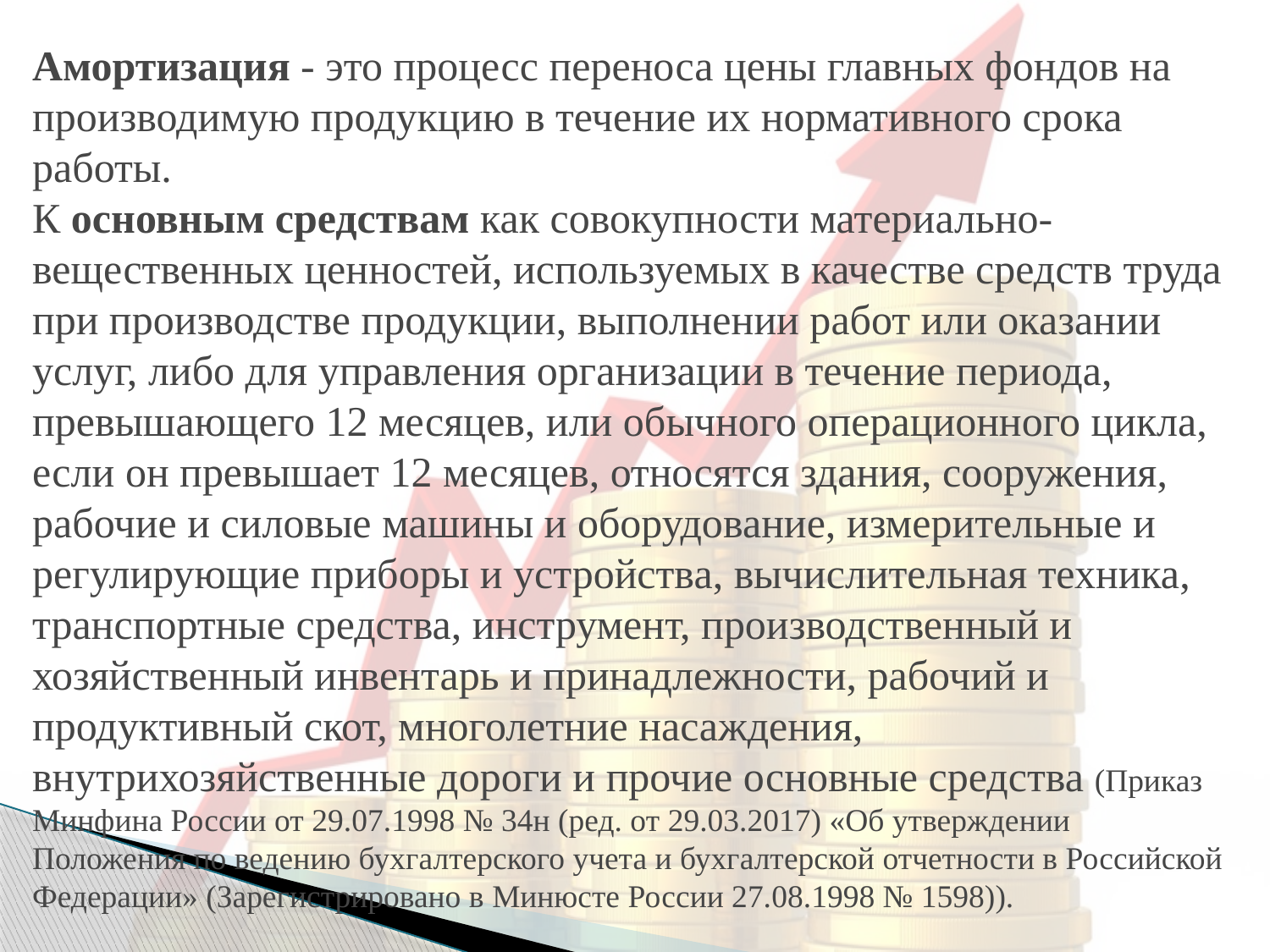

# Амортизация - это процесс переноса цены главных фондов на производимую продукцию в течение их нормативного срока работы. К основным средствам как совокупности материально-вещественных ценностей, используемых в качестве средств труда при производстве продукции, выполнении работ или оказании услуг, либо для управления организации в течение периода, превышающего 12 месяцев, или обычного операционного цикла, если он превышает 12 месяцев, относятся здания, сооружения, рабочие и силовые машины и оборудование, измерительные и регулирующие приборы и устройства, вычислительная техника, транспортные средства, инструмент, производственный и хозяйственный инвентарь и принадлежности, рабочий и продуктивный скот, многолетние насаждения, внутрихозяйственные дороги и прочие основные средства (Приказ Минфина России от 29.07.1998 № 34н (ред. от 29.03.2017) «Об утверждении Положения по ведению бухгалтерского учета и бухгалтерской отчетности в Российской Федерации» (Зарегистрировано в Минюсте России 27.08.1998 № 1598)).